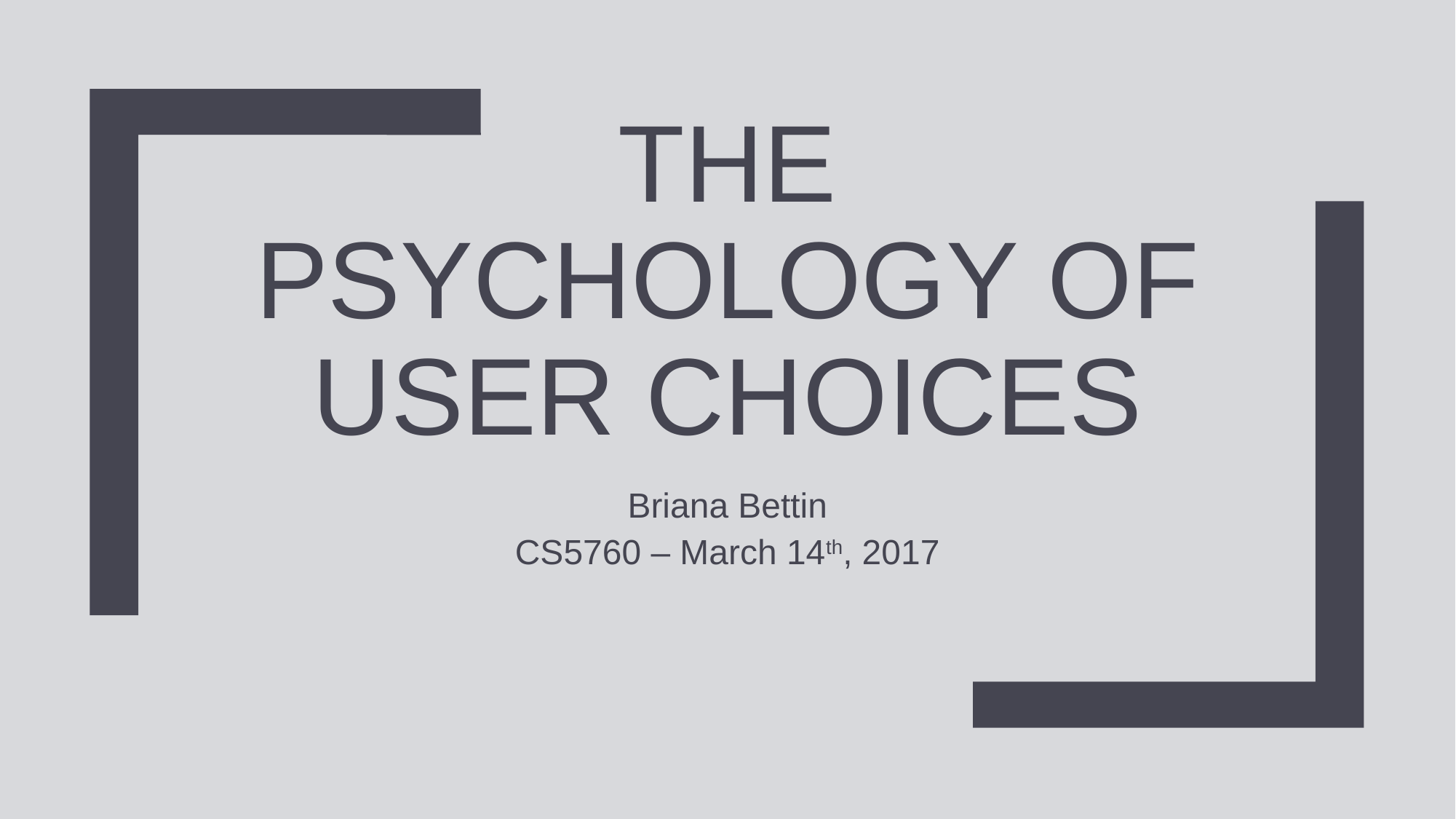

# The Psychology of User Choices
Briana Bettin
CS5760 – March 14th, 2017